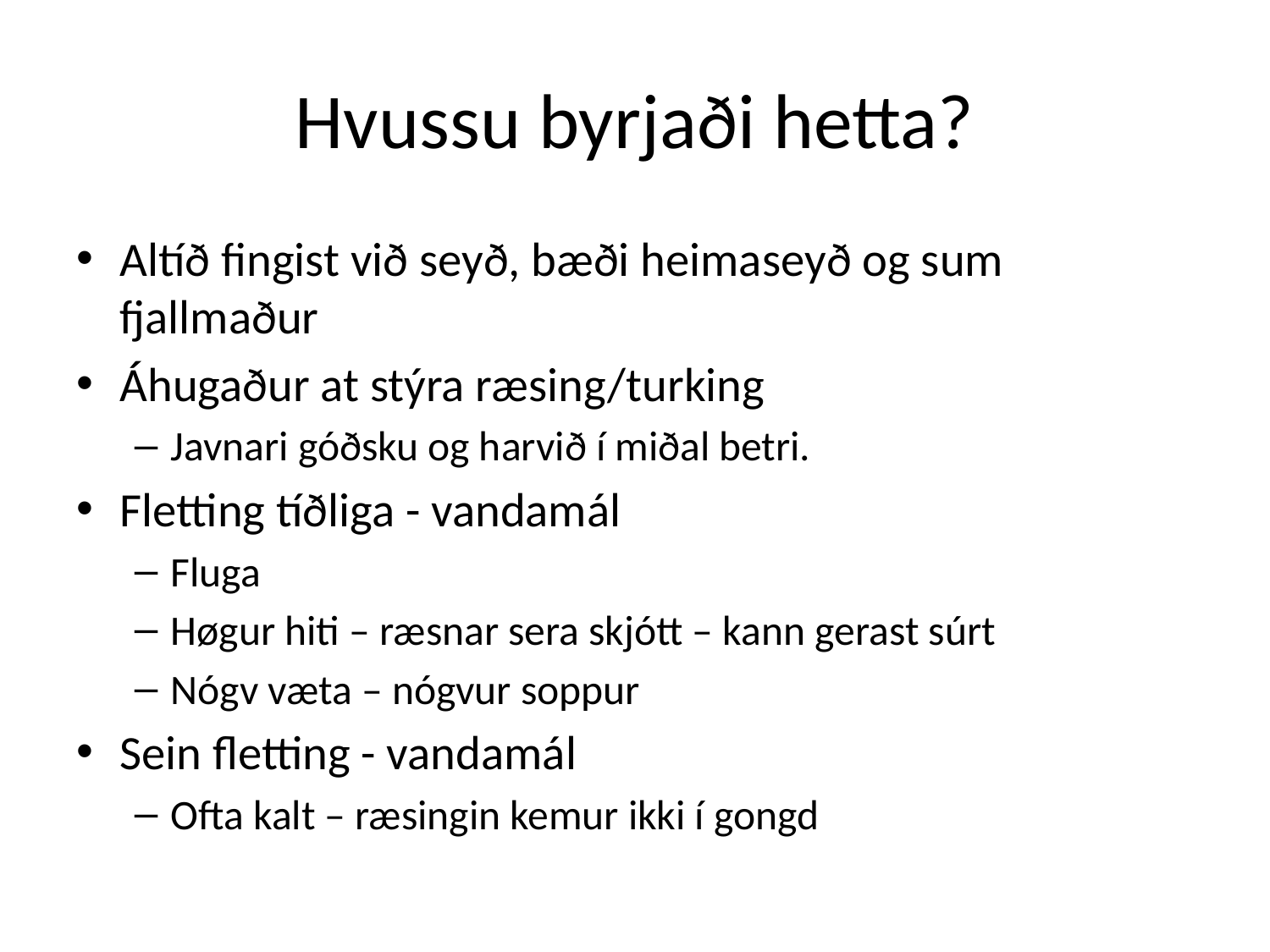

# Hvussu byrjaði hetta?
Altíð fingist við seyð, bæði heimaseyð og sum fjallmaður
Áhugaður at stýra ræsing/turking
Javnari góðsku og harvið í miðal betri.
Fletting tíðliga - vandamál
Fluga
Høgur hiti – ræsnar sera skjótt – kann gerast súrt
Nógv væta – nógvur soppur
Sein fletting - vandamál
Ofta kalt – ræsingin kemur ikki í gongd